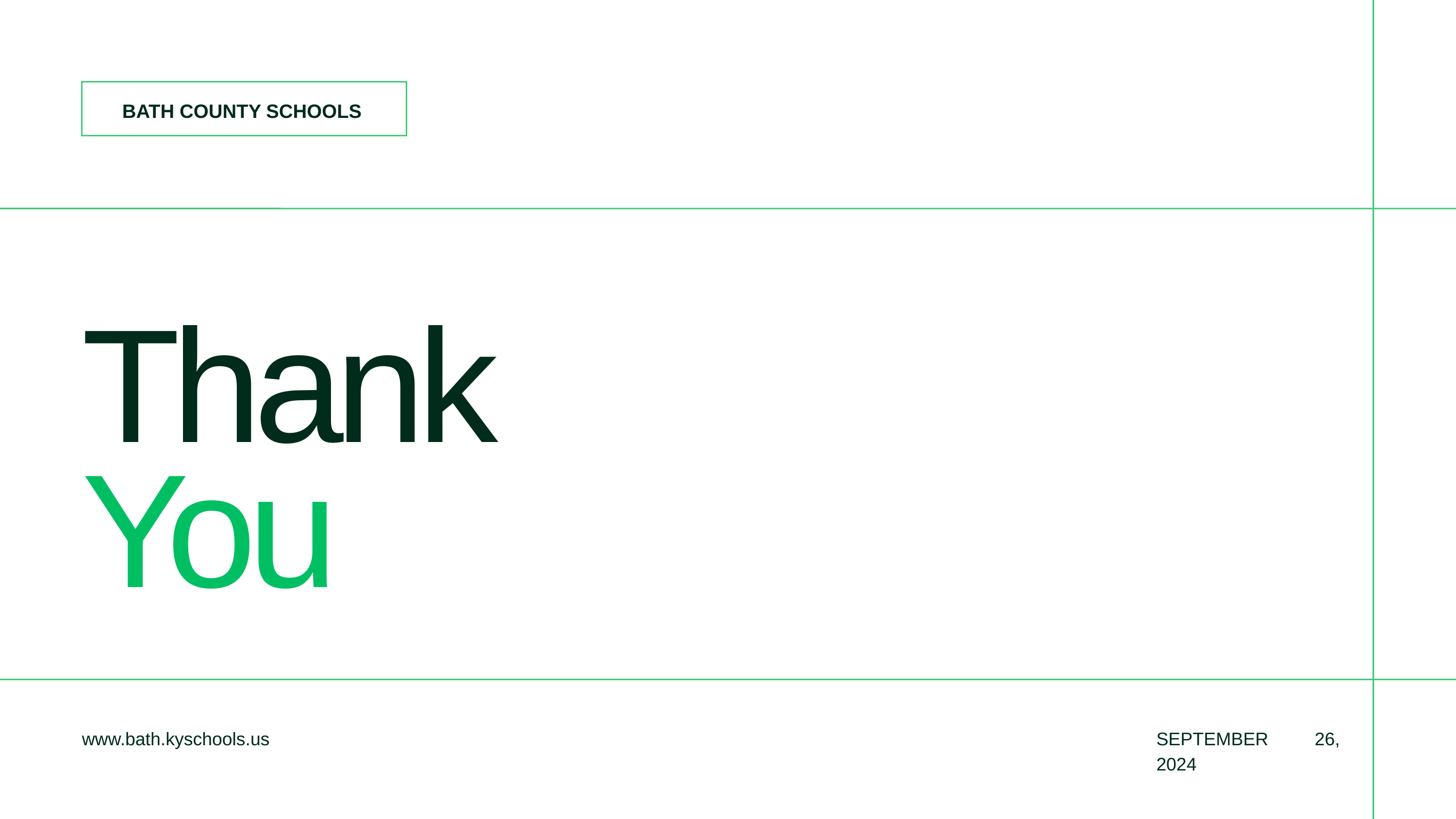

BATH COUNTY SCHOOLS

Thank
You

www.bath.kyschools.us
SEPTEMBER 26, 2024